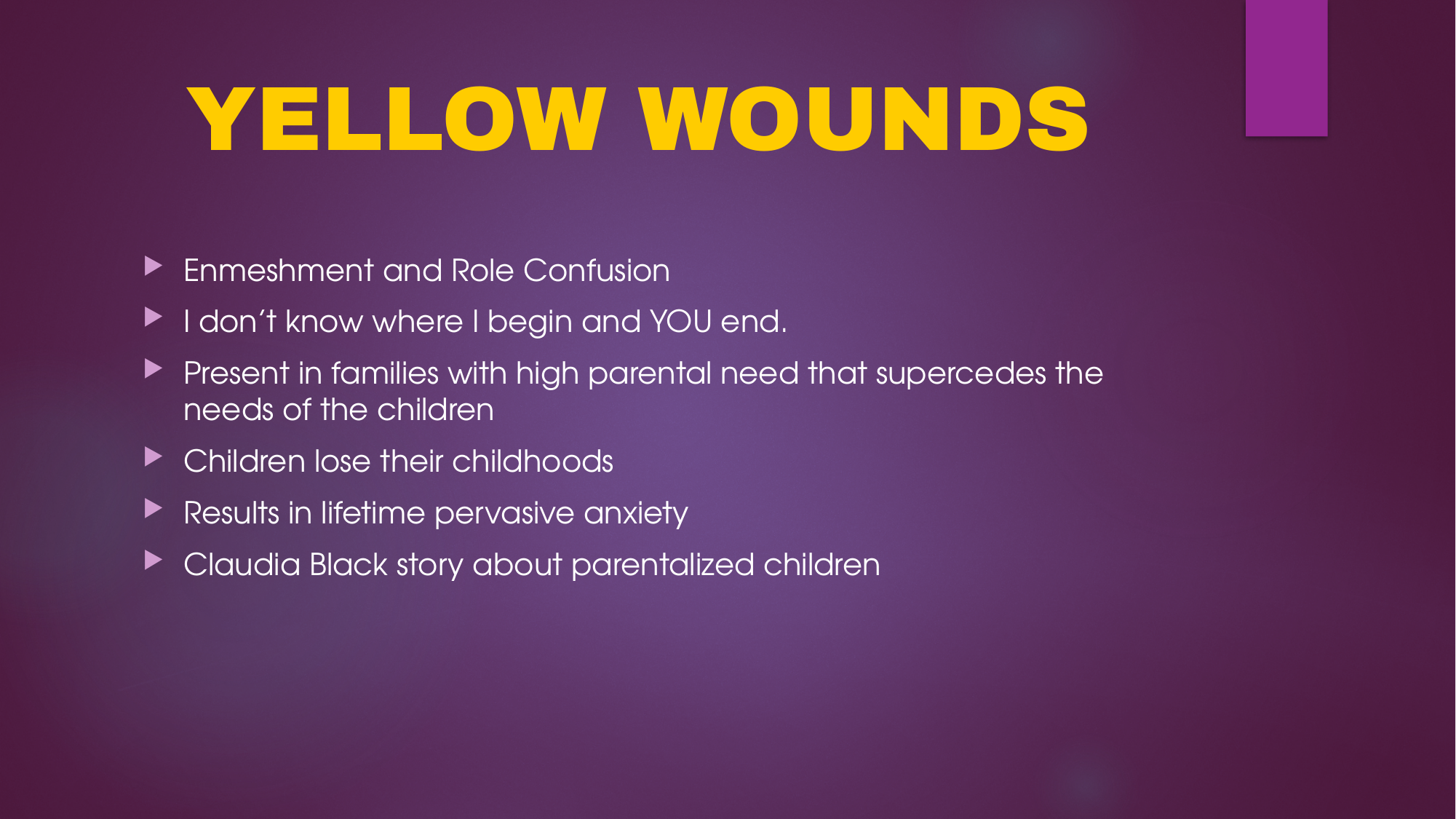

# YELLOW WOUNDS
Enmeshment and Role Confusion
I don’t know where I begin and YOU end.
Present in families with high parental need that supercedes the needs of the children
Children lose their childhoods
Results in lifetime pervasive anxiety
Claudia Black story about parentalized children